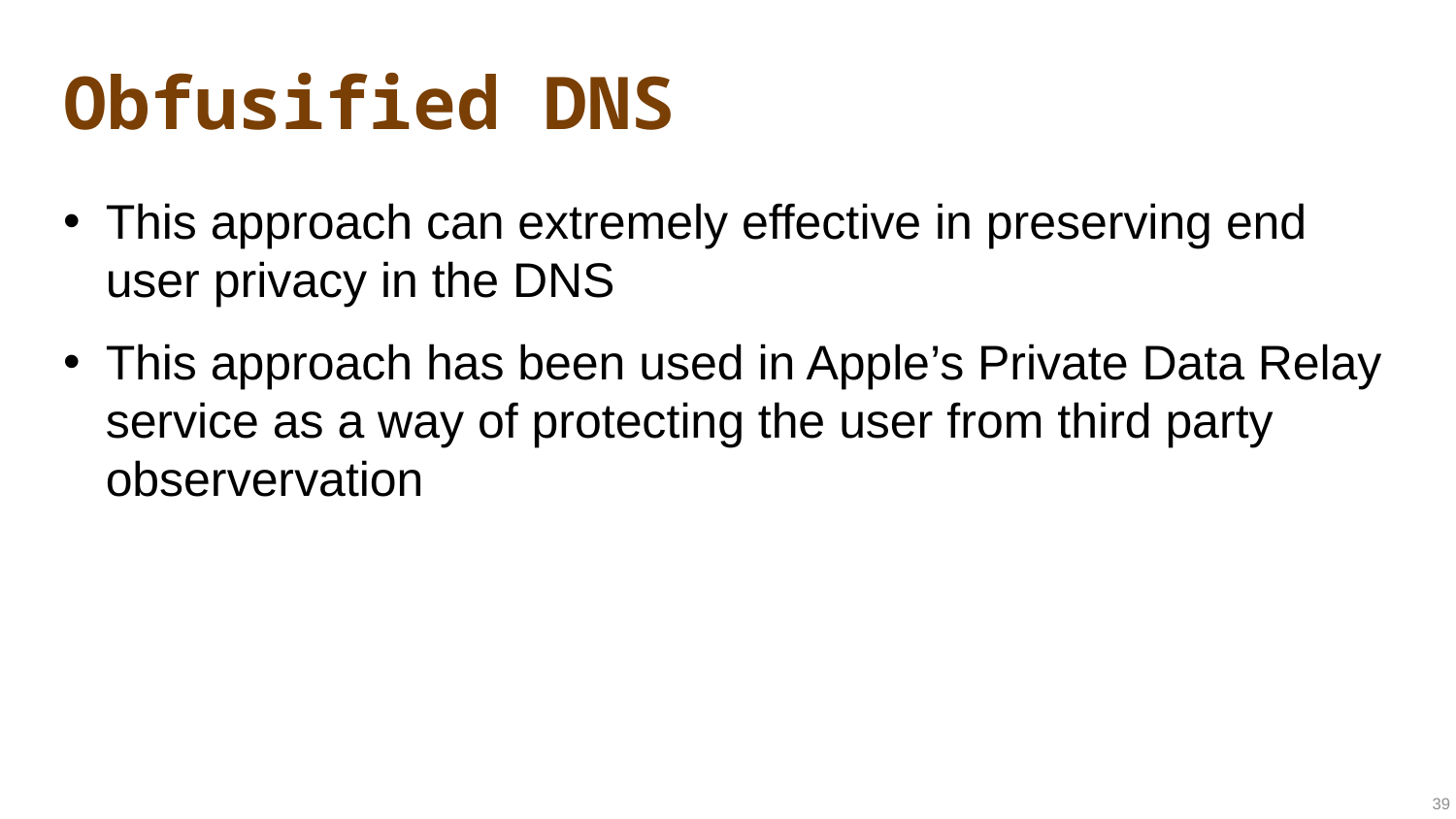

# Obfusified DNS
This approach can extremely effective in preserving end user privacy in the DNS
This approach has been used in Apple’s Private Data Relay service as a way of protecting the user from third party observervation
39